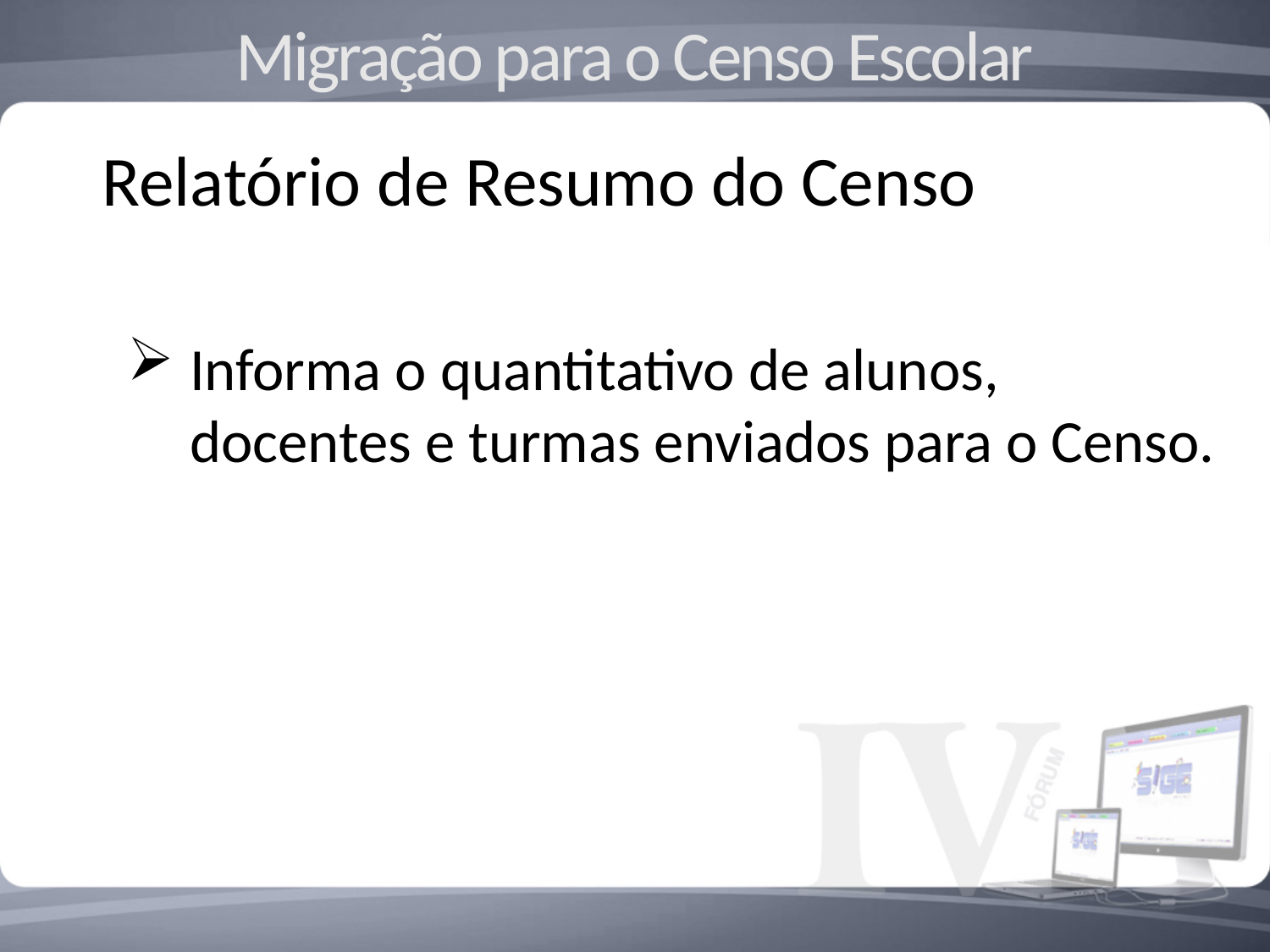

Migração para o Censo Escolar
Relatório de Resumo do Censo

Informa o quantitativo de alunos, docentes e turmas enviados para o Censo.